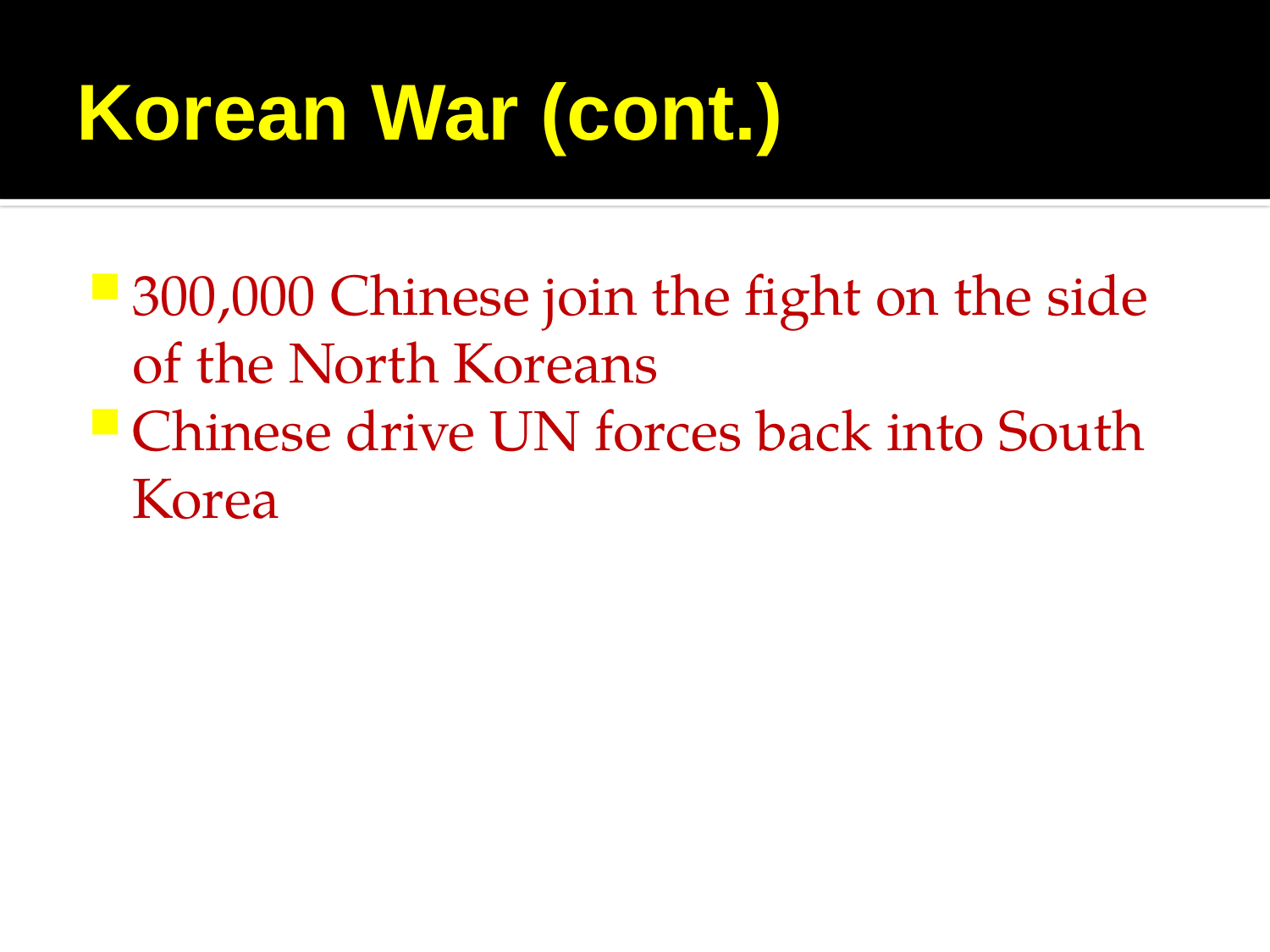

# Korean War (cont.)
300,000 Chinese join the fight on the side of the North Koreans
Chinese drive UN forces back into South Korea